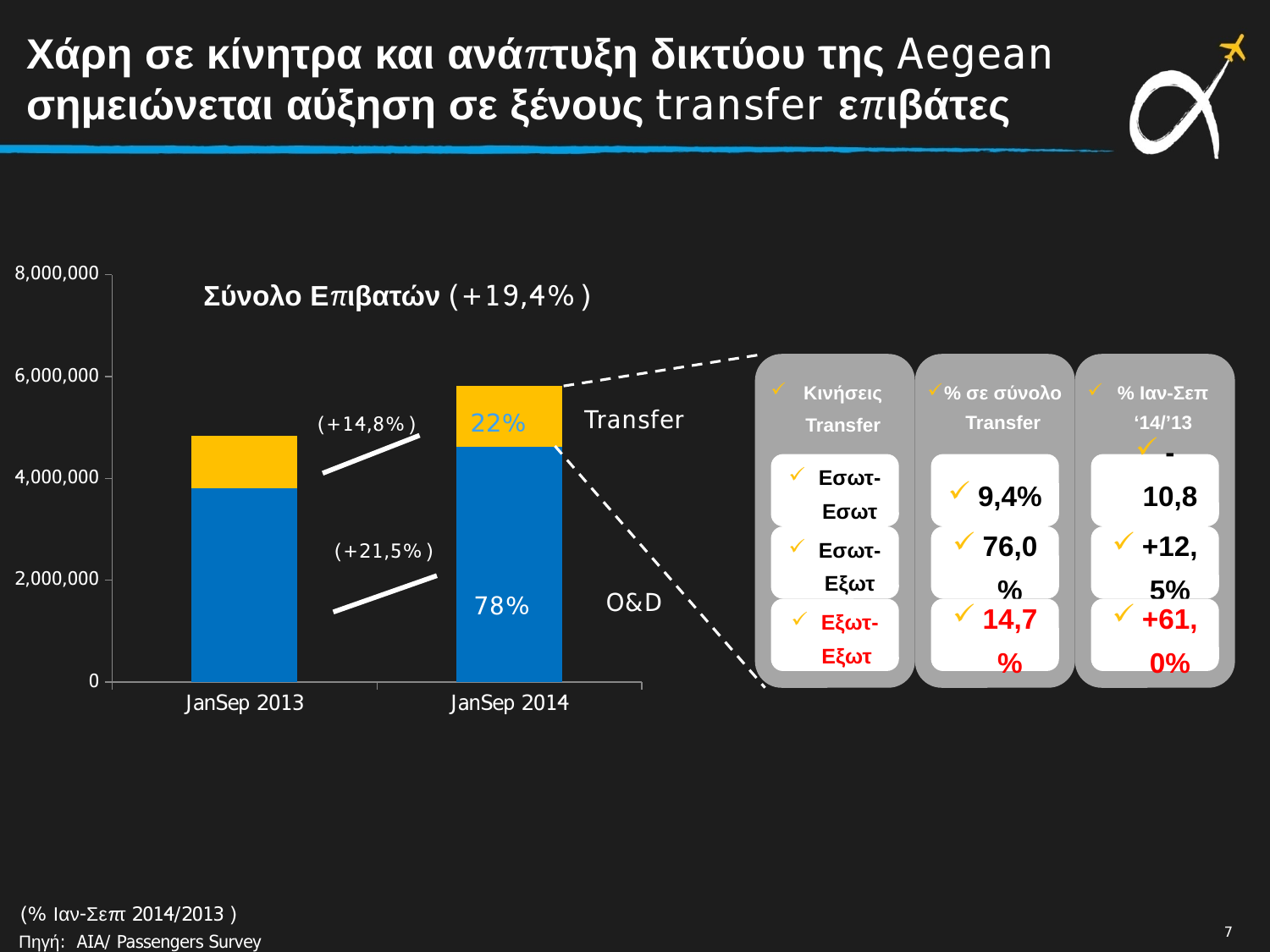

Χάρη σε κίνητρα και ανάπτυξη δικτύου της Aegean σημειώνεται αύξηση σε ξένους transfer επιβάτες

### Chart

| Category | O&D | Transfer |
|---|---|---|
| JanSep 2013 | 3803103.0 | 1039570.0 |
| JanSep 2014 | 4619197.0 | 1193301.0 |
Σύνολο Επιβατών (+19,4%)
% σε σύνολο Transfer
9,4%
76,0%
% Ιαν-Σεπ ‘14/’13
Εξωτ-Εξωτ
Transfer
22%
(+14,8%)
(+21,5%)
O&D
78%
(% Ιαν-Σεπτ 2014/2013 )
7
Πηγή:  AIA/ Passengers Survey